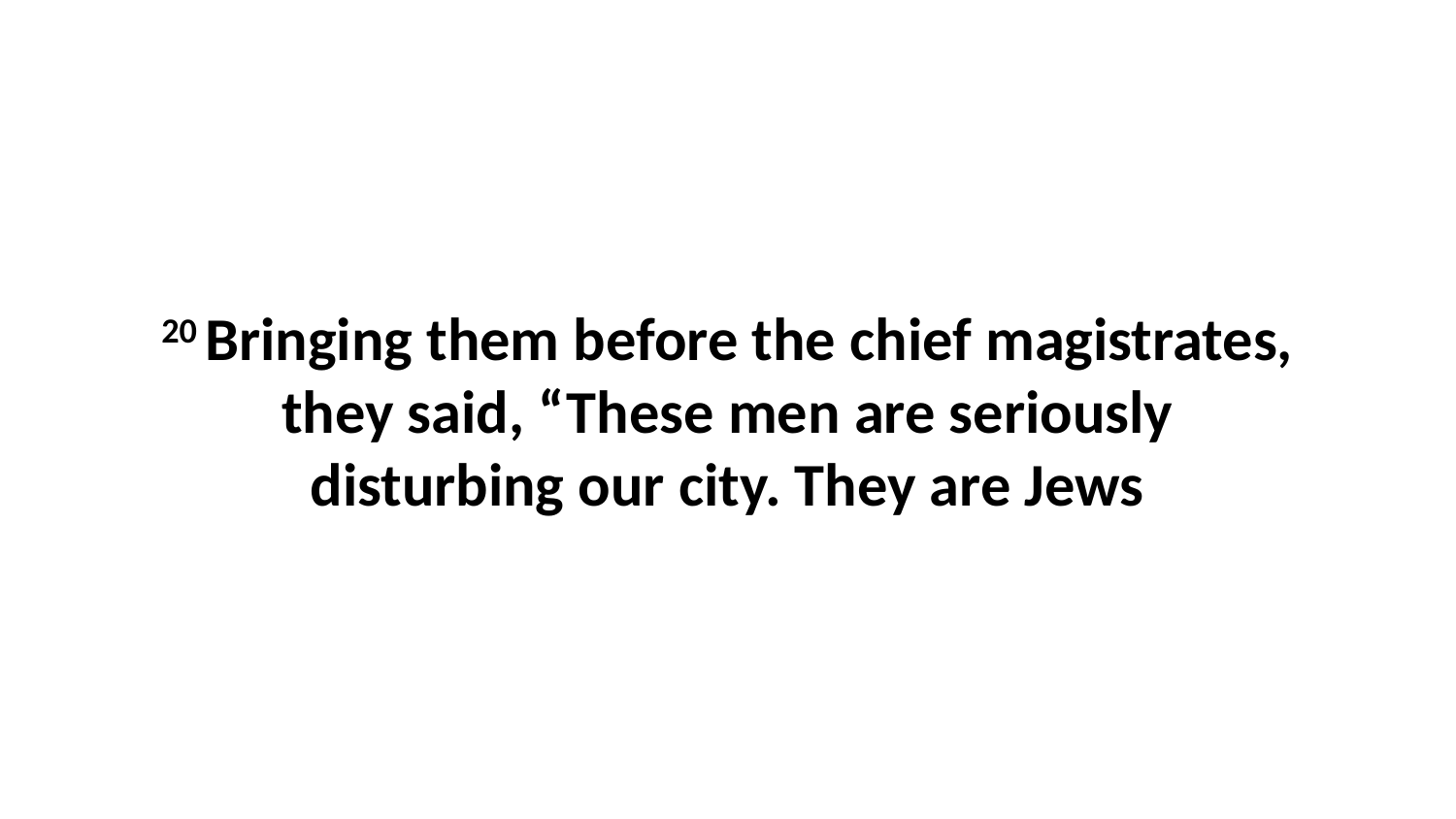

20 Bringing them before the chief magistrates, they said, “These men are seriously disturbing our city. They are Jews